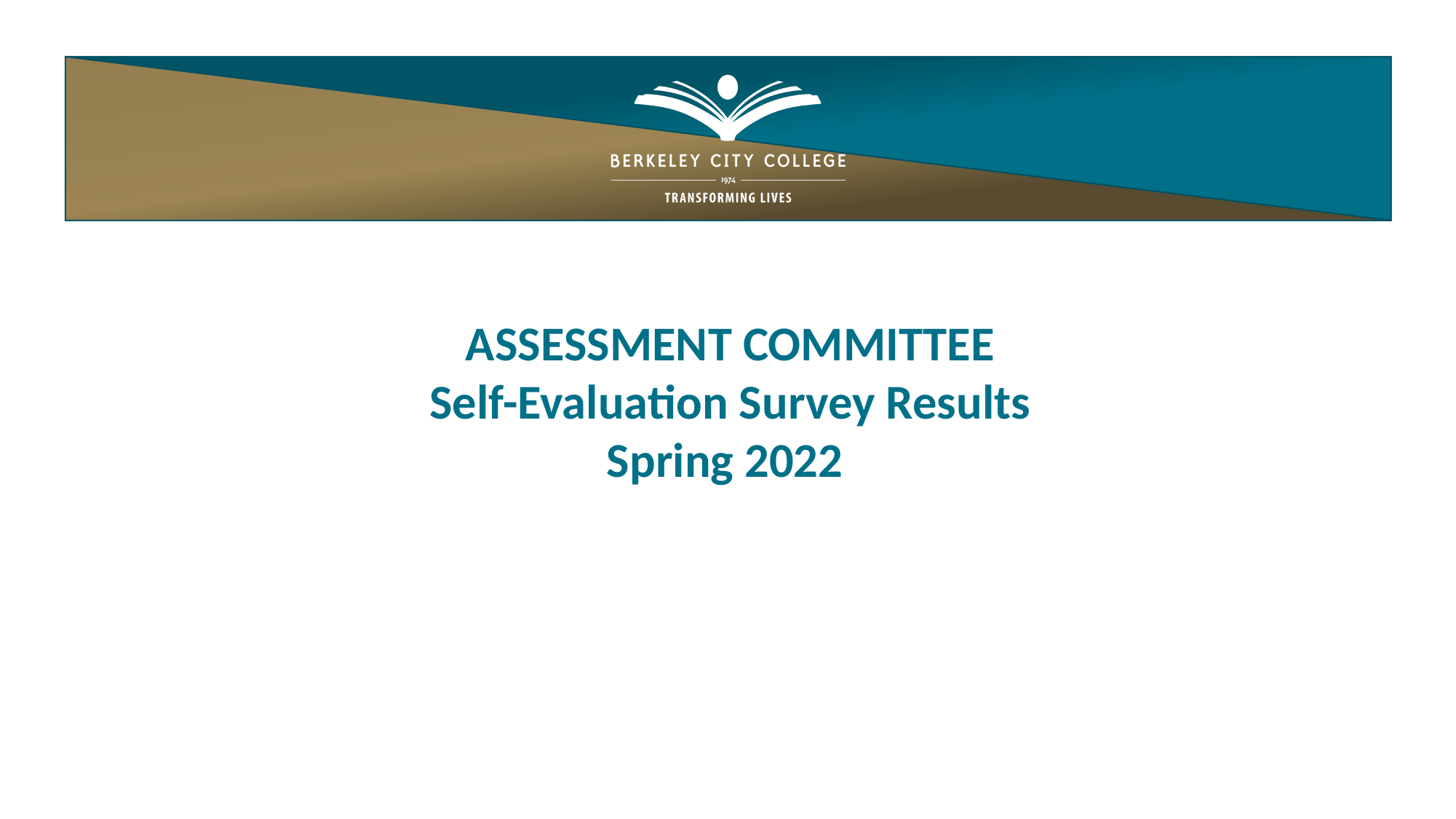

ASSESSMENT COMMITTEE
Self-Evaluation Survey Results
Spring 2022